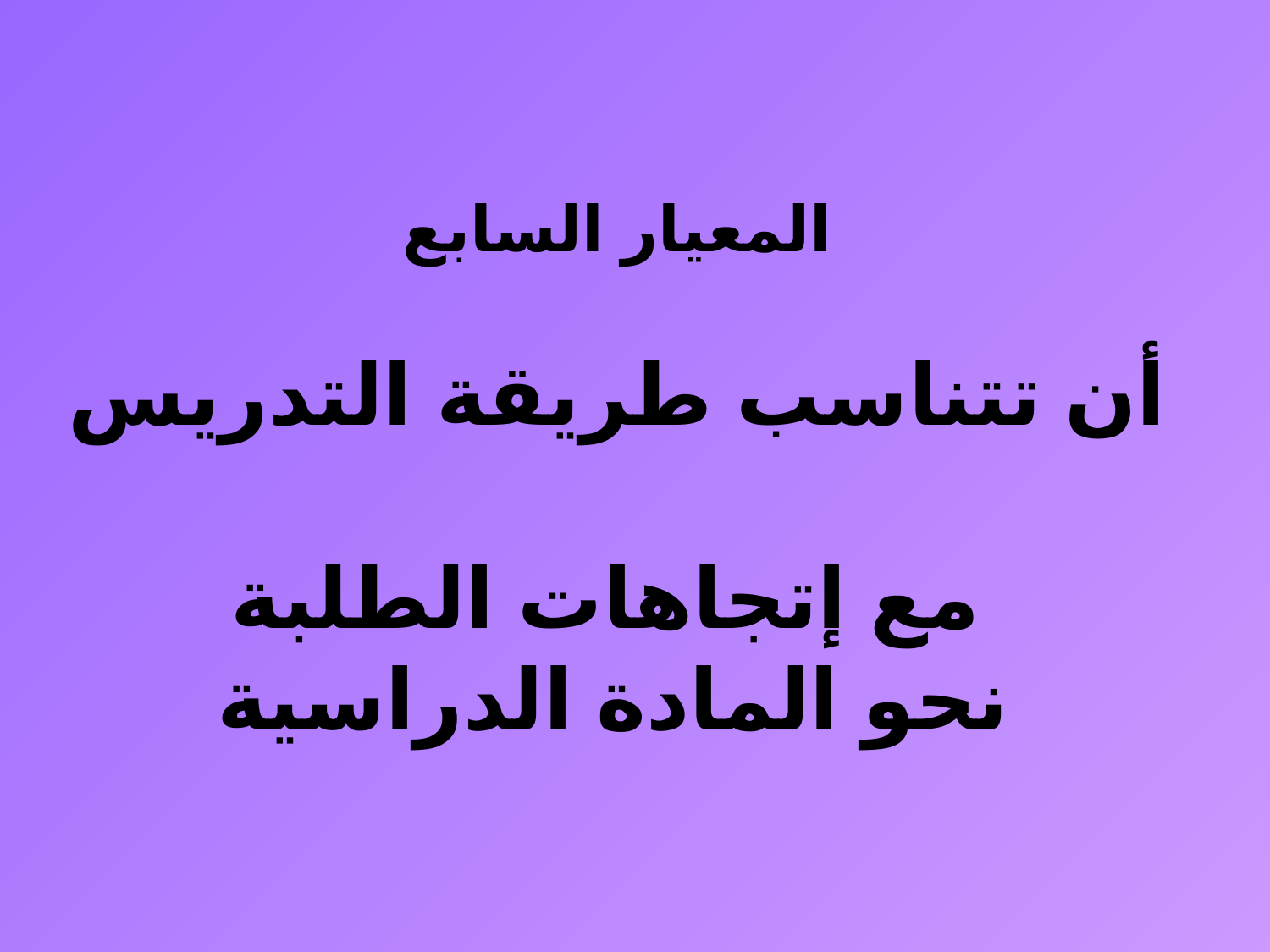

المعيار السابع

أن تتناسب طريقة التدريس

 مع إتجاهات الطلبة
 نحو المادة الدراسية